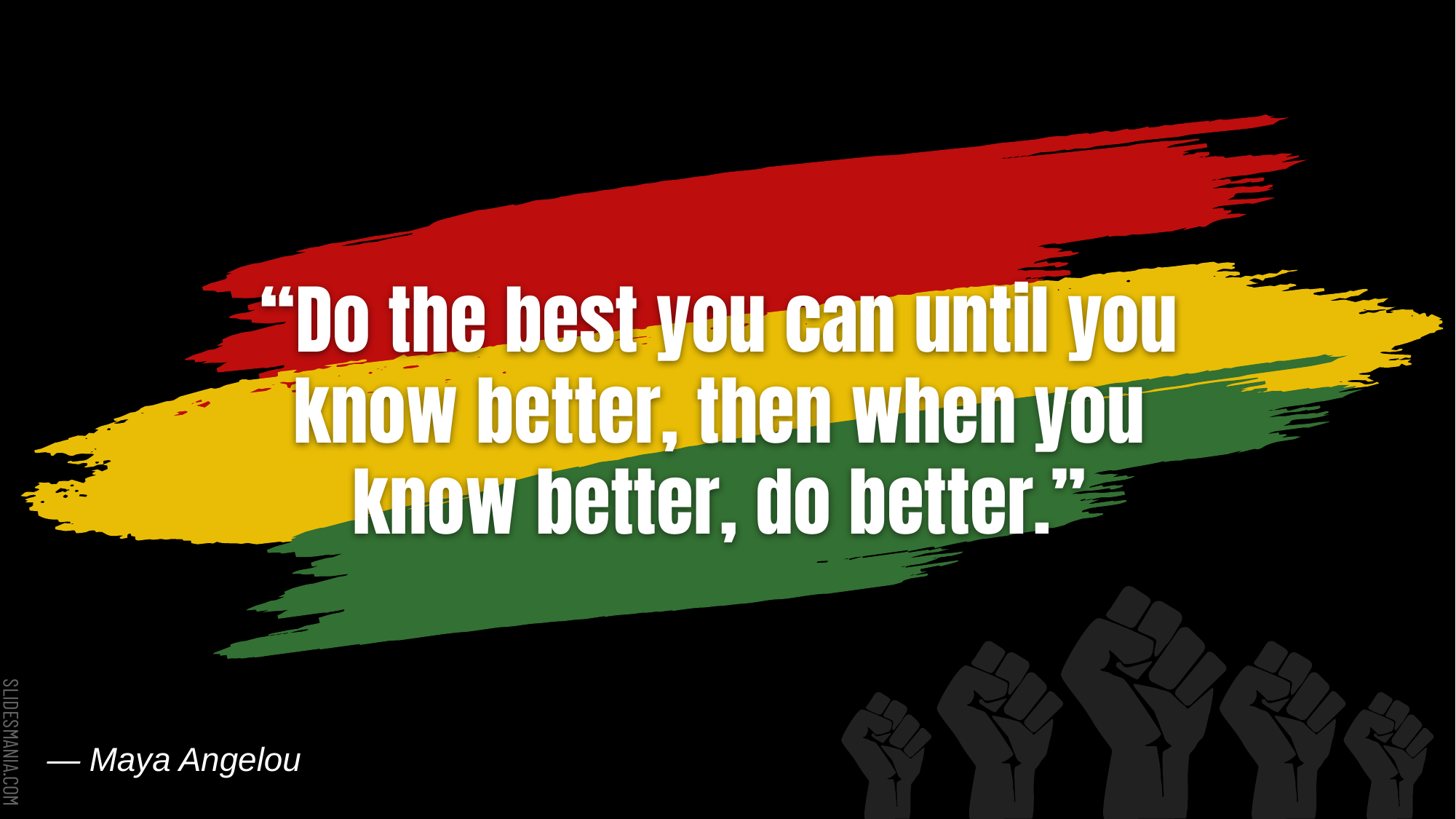

# “Do the best you can until you know better, then when you know better, do better.”
― Maya Angelou